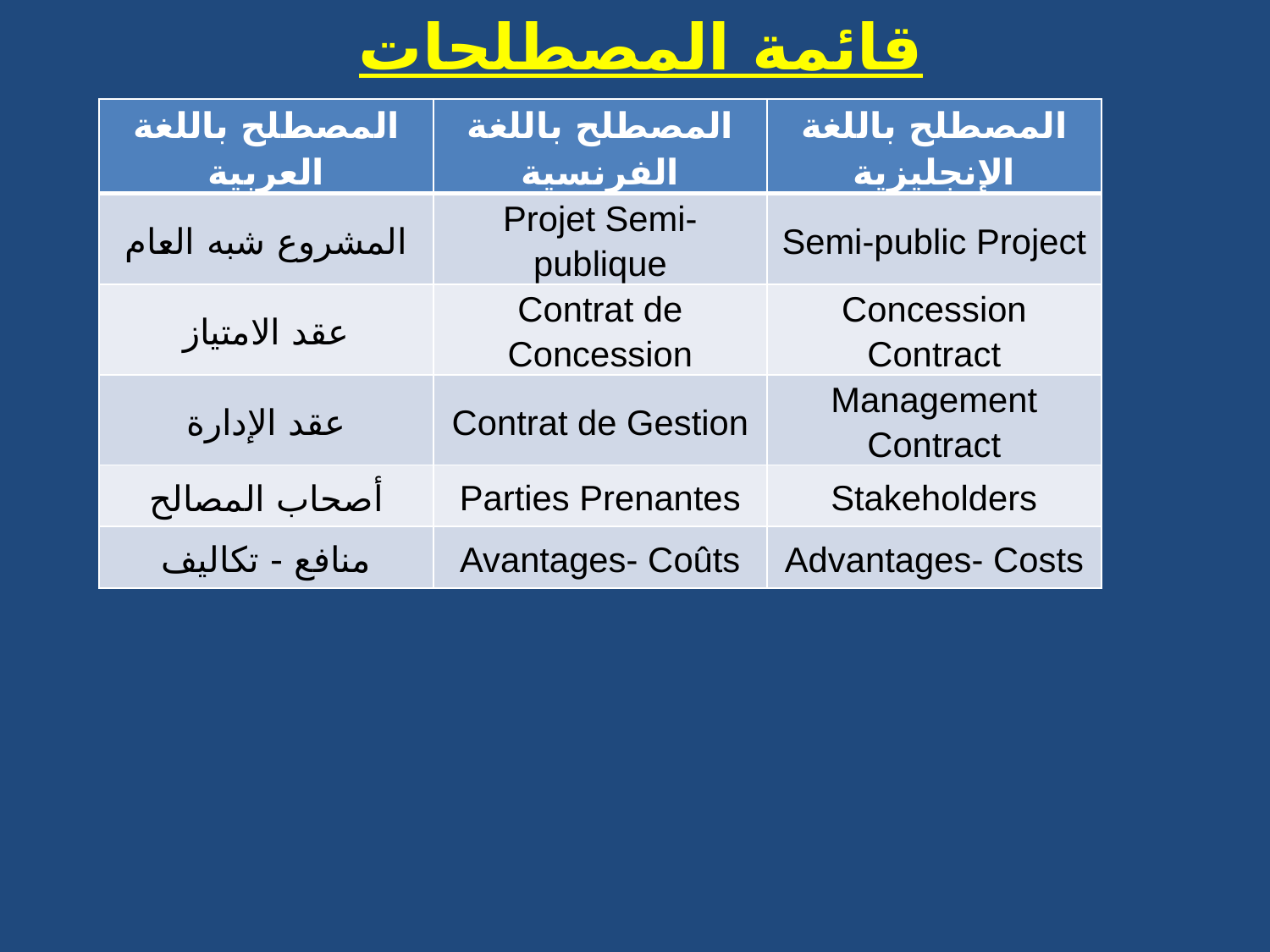

# قائمة المصطلحات

| المصطلح باللغة العربية | المصطلح باللغة الفرنسية | المصطلح باللغة الإنجليزية |
| --- | --- | --- |
| المشروع شبه العام | Projet Semi-publique | Semi-public Project |
| عقد الامتياز | Contrat de Concession | Concession Contract |
| عقد الإدارة | Contrat de Gestion | Management Contract |
| أصحاب المصالح | Parties Prenantes | Stakeholders |
| منافع - تكاليف | Avantages- Coûts | Advantages- Costs |